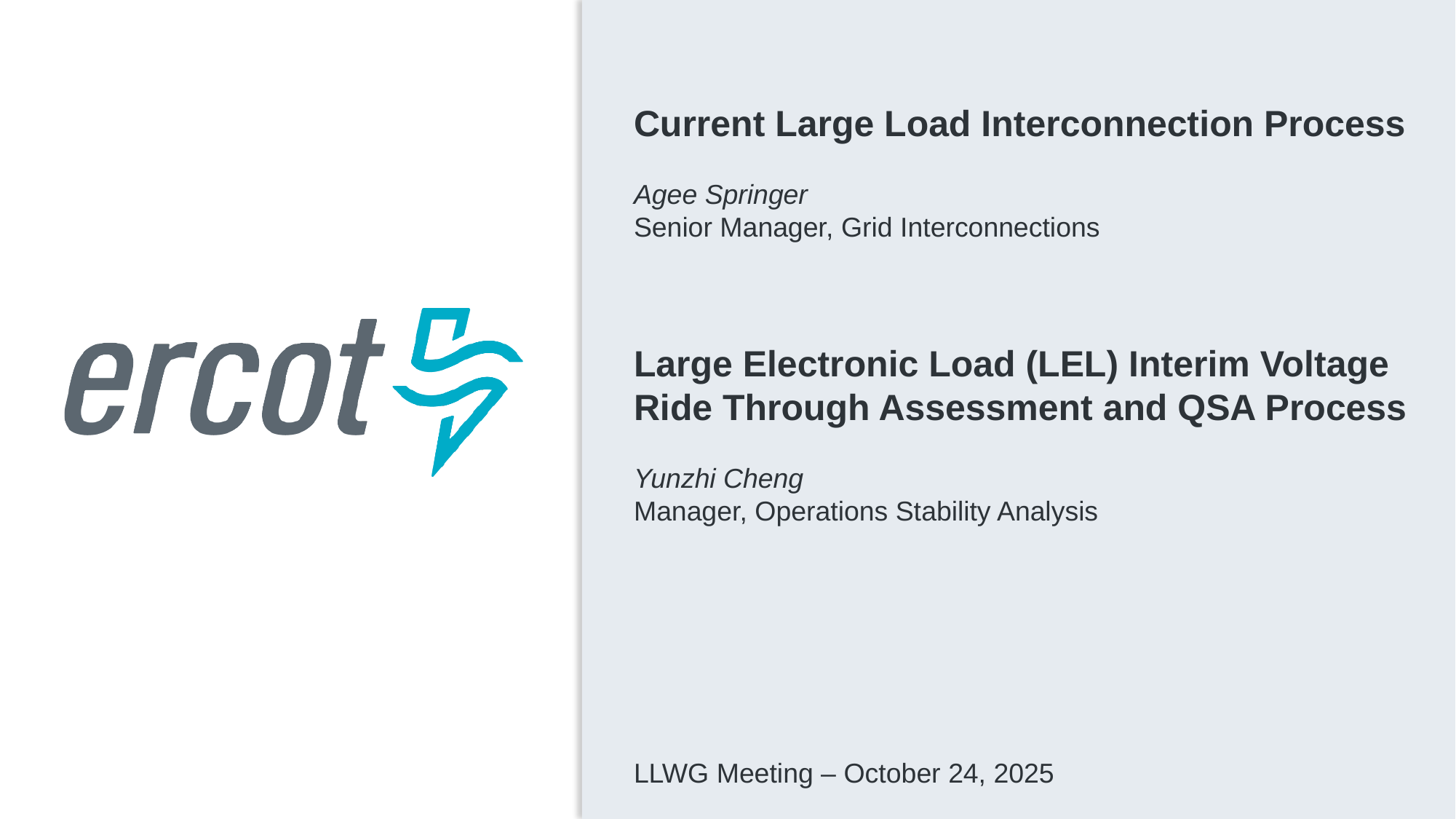

Current Large Load Interconnection Process

Agee Springer
Senior Manager, Grid Interconnections

Large Electronic Load (LEL) Interim Voltage Ride Through Assessment and QSA Process

Yunzhi Cheng
Manager, Operations Stability Analysis

LLWG Meeting – October 24, 2025